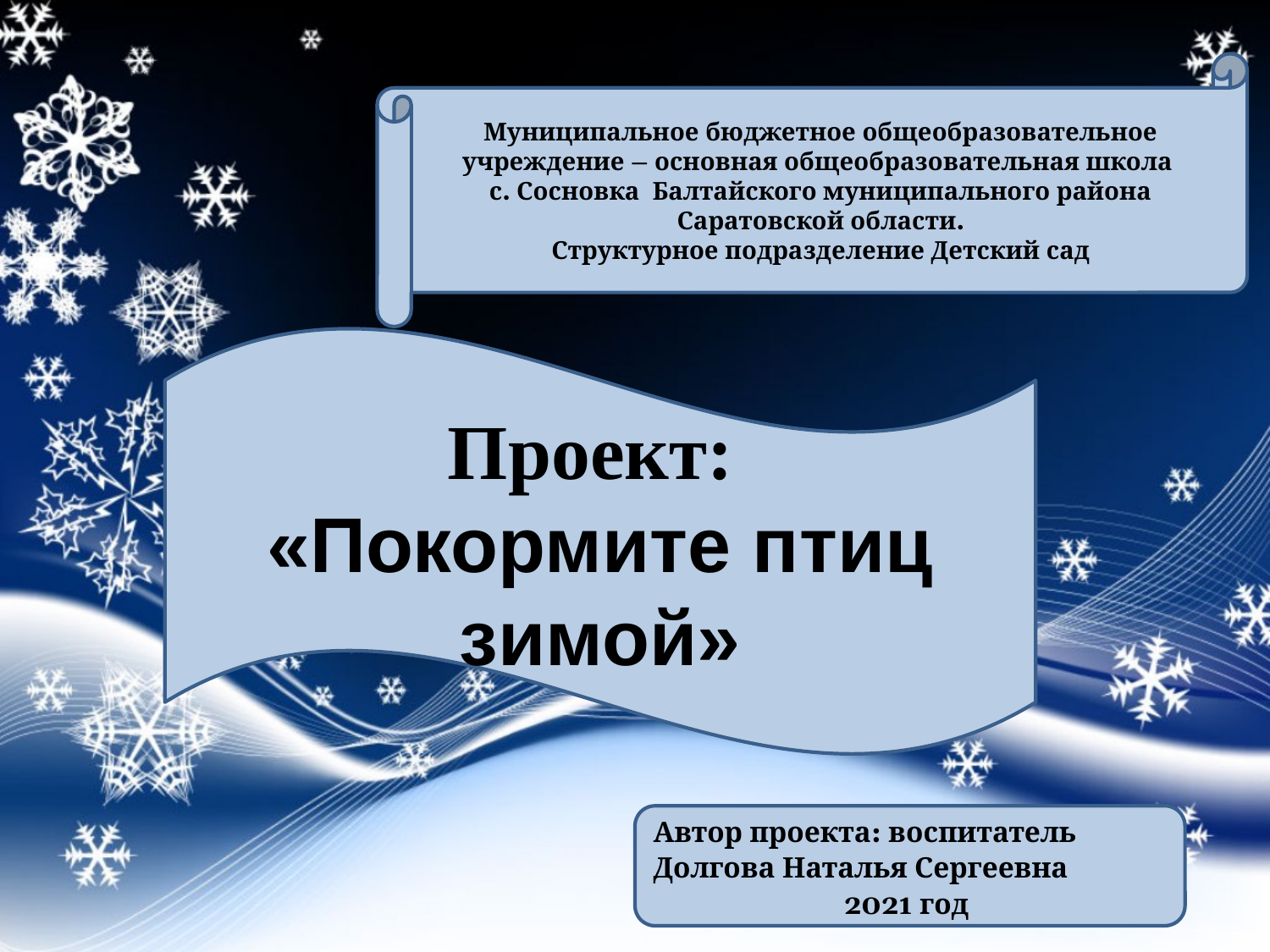

Муниципальное бюджетное общеобразовательное учреждение – основная общеобразовательная школа
с. Сосновка  Балтайского муниципального района Саратовской области.
Структурное подразделение Детский сад
Проект:
«Покормите птиц зимой»
Автор проекта: воспитатель
Долгова Наталья Сергеевна
2021 год